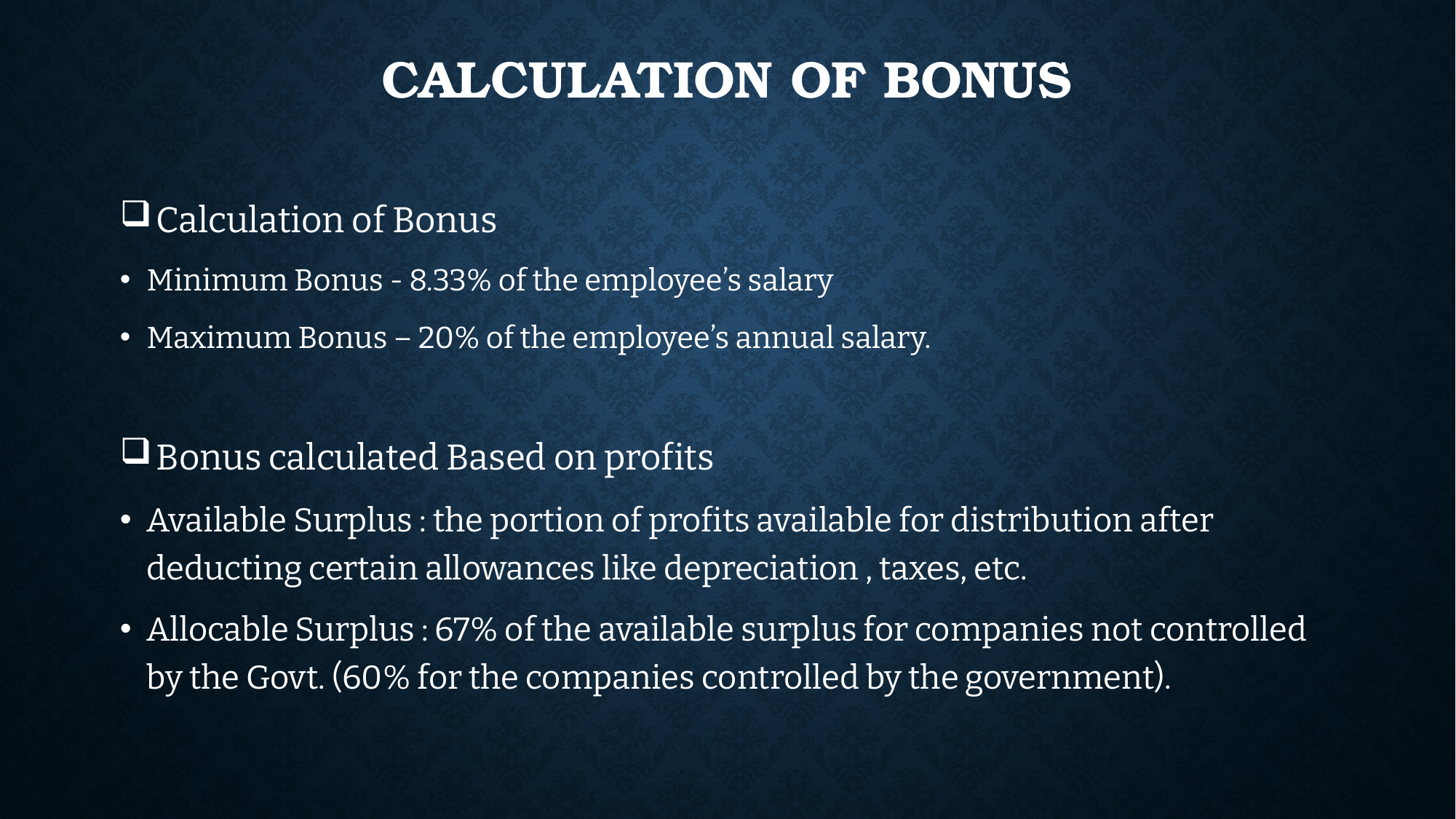

# CALCULATION OF BONUS
 Calculation of Bonus
Minimum Bonus - 8.33% of the employee’s salary
Maximum Bonus – 20% of the employee’s annual salary.

 Bonus calculated Based on profits
Available Surplus : the portion of profits available for distribution after deducting certain allowances like depreciation , taxes, etc.
Allocable Surplus : 67% of the available surplus for companies not controlled by the Govt. (60% for the companies controlled by the government).